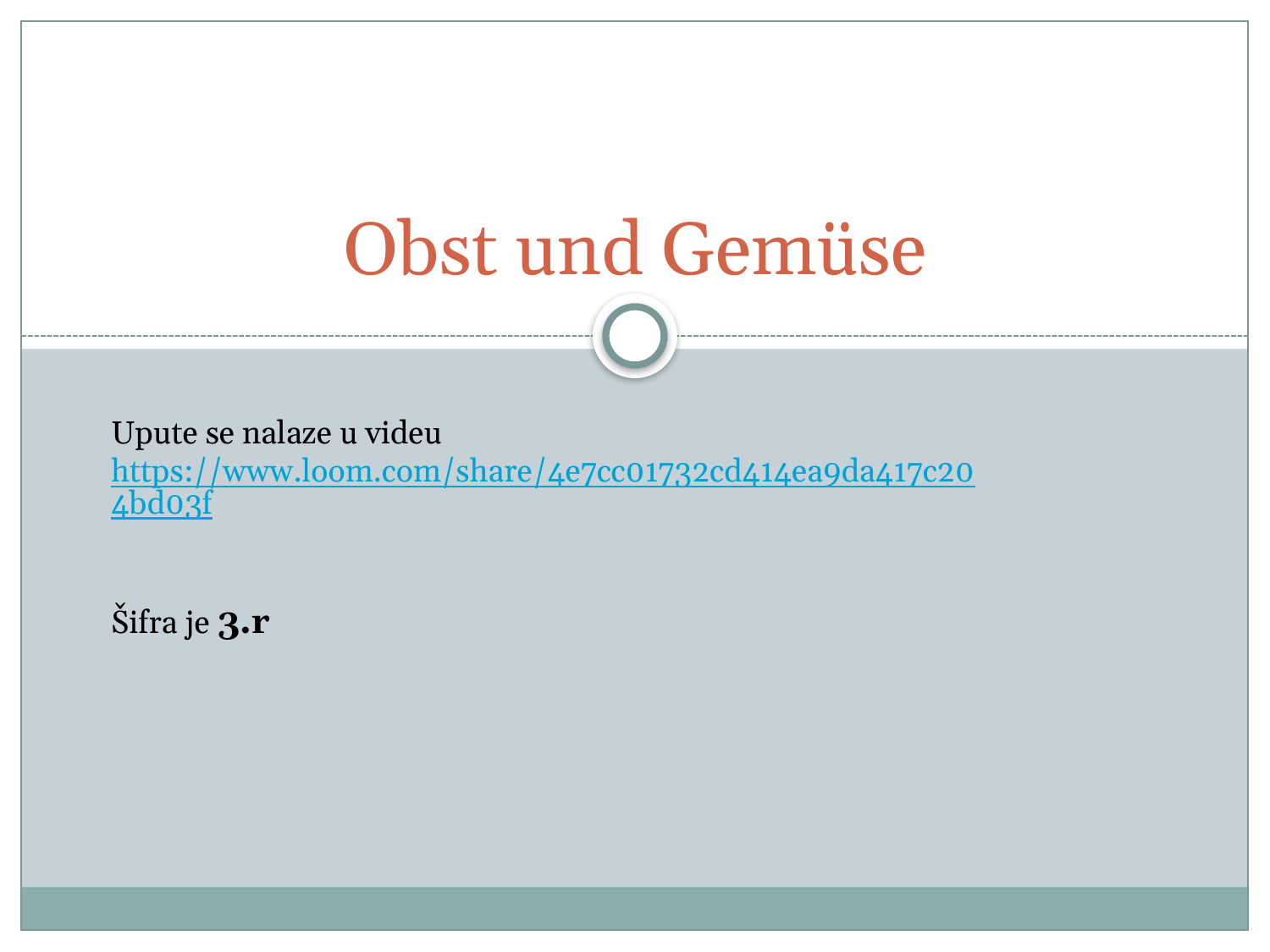

# Obst und Gemüse
Upute se nalaze u videu  https://www.loom.com/share/4e7cc01732cd414ea9da417c204bd03f

Šifra je 3.r